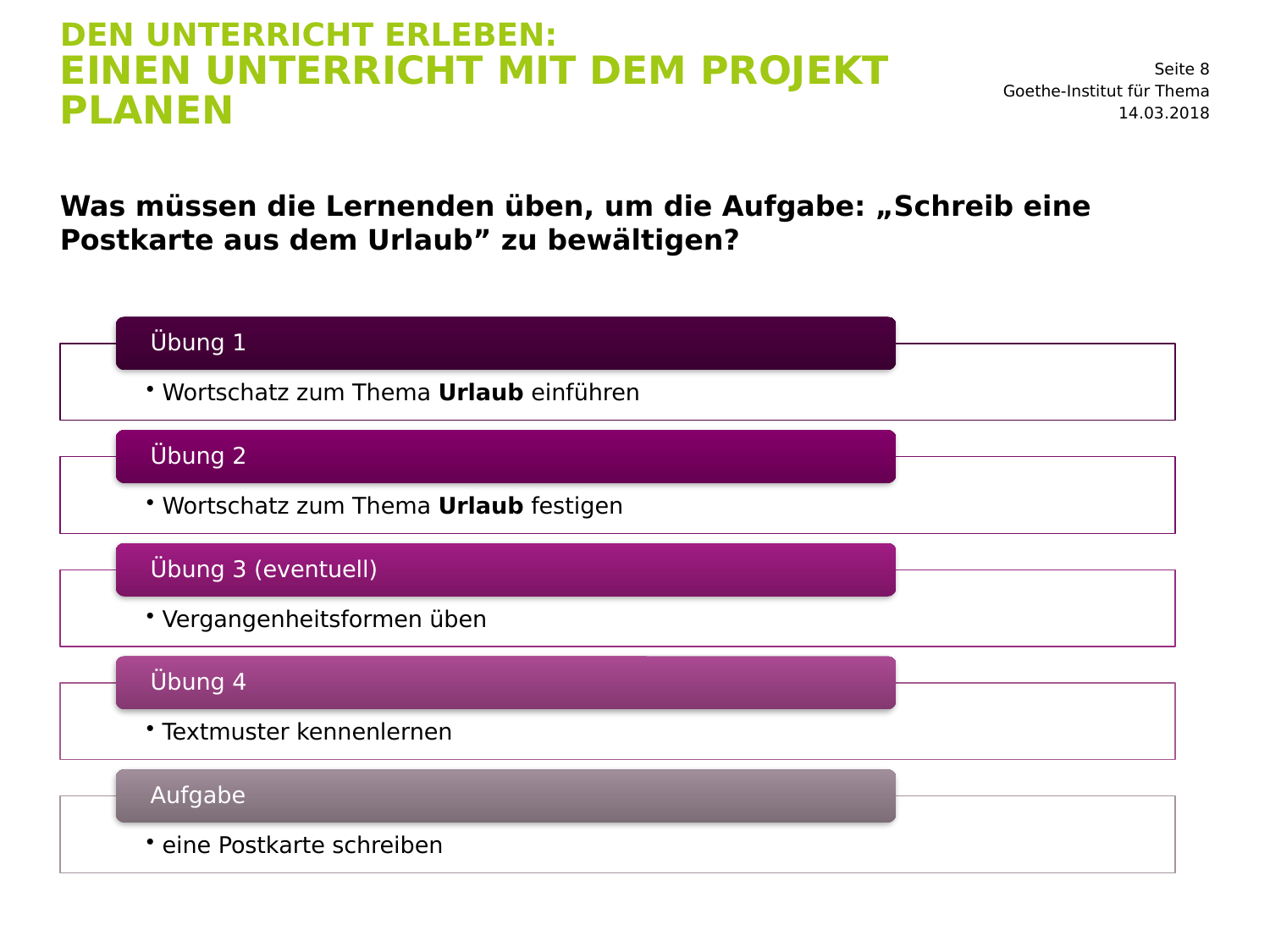

# Den Unterricht erleben: Einen Unterricht mit dem Projekt planen
Goethe-Institut für Thema
14.03.2018
Was müssen die Lernenden üben, um die Aufgabe: „Schreib eine Postkarte aus dem Urlaub” zu bewältigen?
Wortschatz zum Thema Urlaub einführen
Übung 1
Wortschatz zum Thema Urlaub festigen
Übung 2
Vergangenheitsformen üben
Übung 3 (eventuell)
Textmuster kennenlernen
Übung 4
eine Postkarte schreiben
Aufgabe